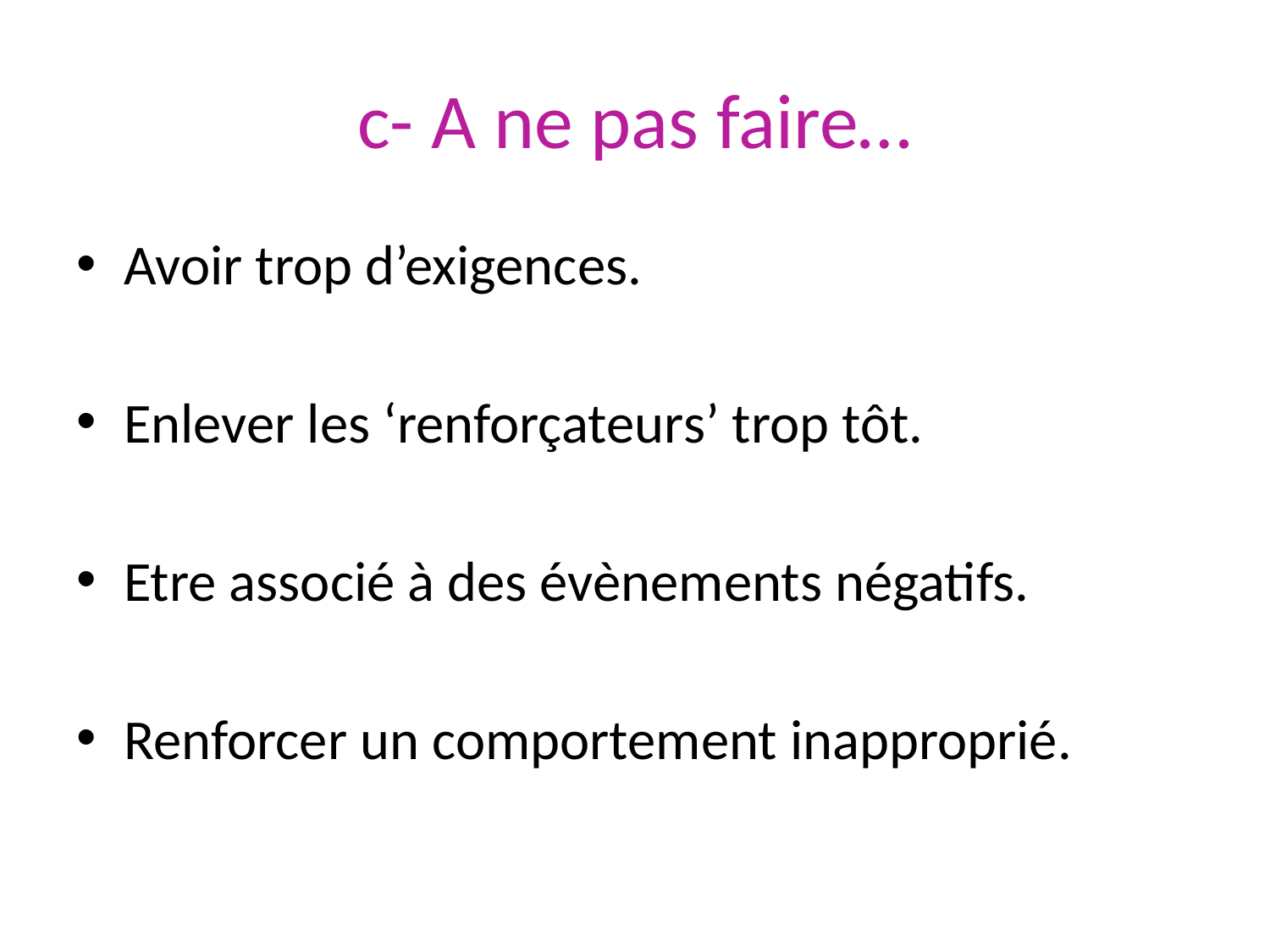

# c- A ne pas faire…
Avoir trop d’exigences.

Enlever les ‘renforçateurs’ trop tôt.

Etre associé à des évènements négatifs.

Renforcer un comportement inapproprié.